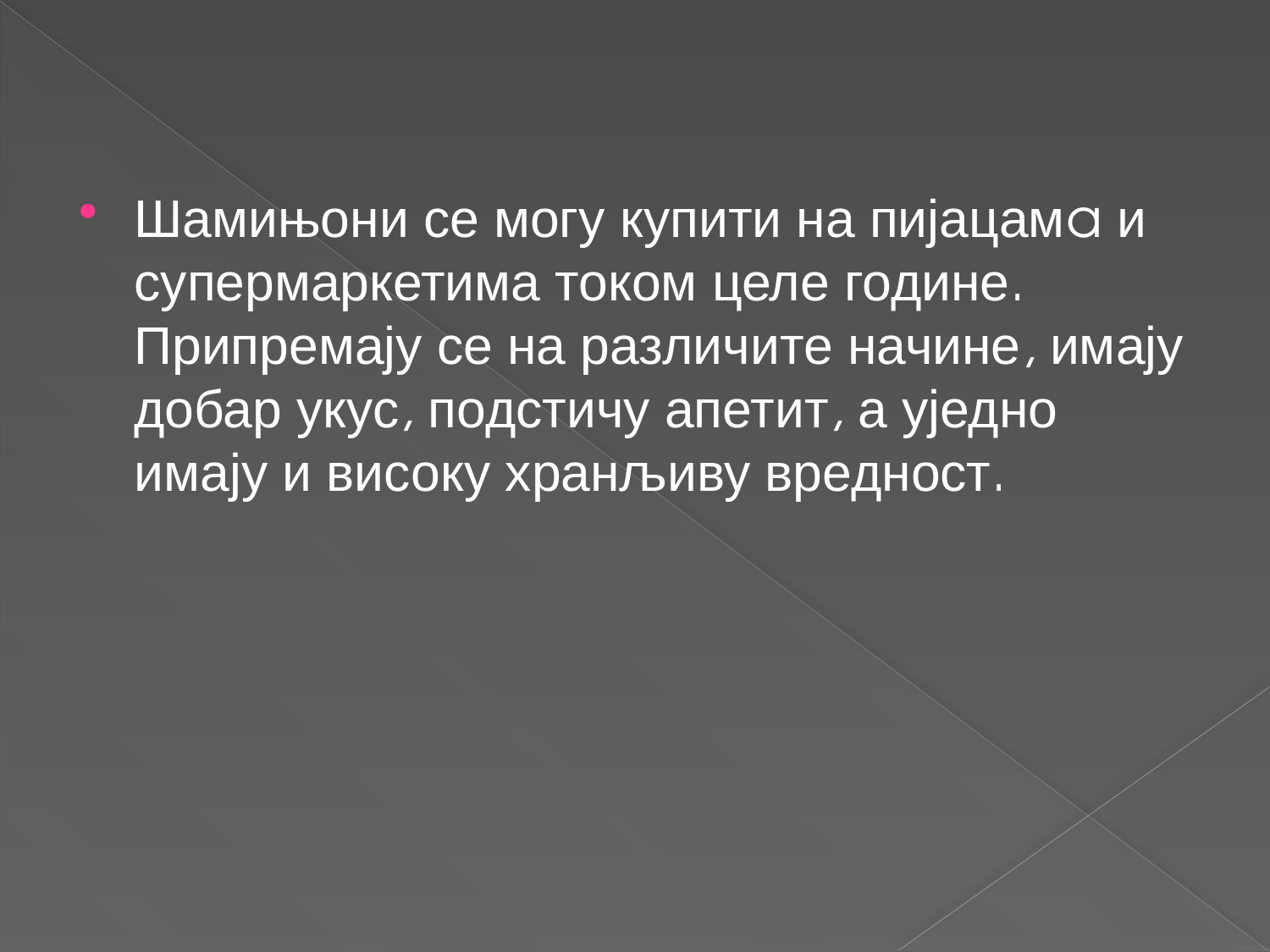

Шамињони се могу купити на пијацамa и супермаркетима током целе године. Припремају се на различите начине, имају добар укус, подстичу апетит, а уједно имају и високу хранљиву вредност.